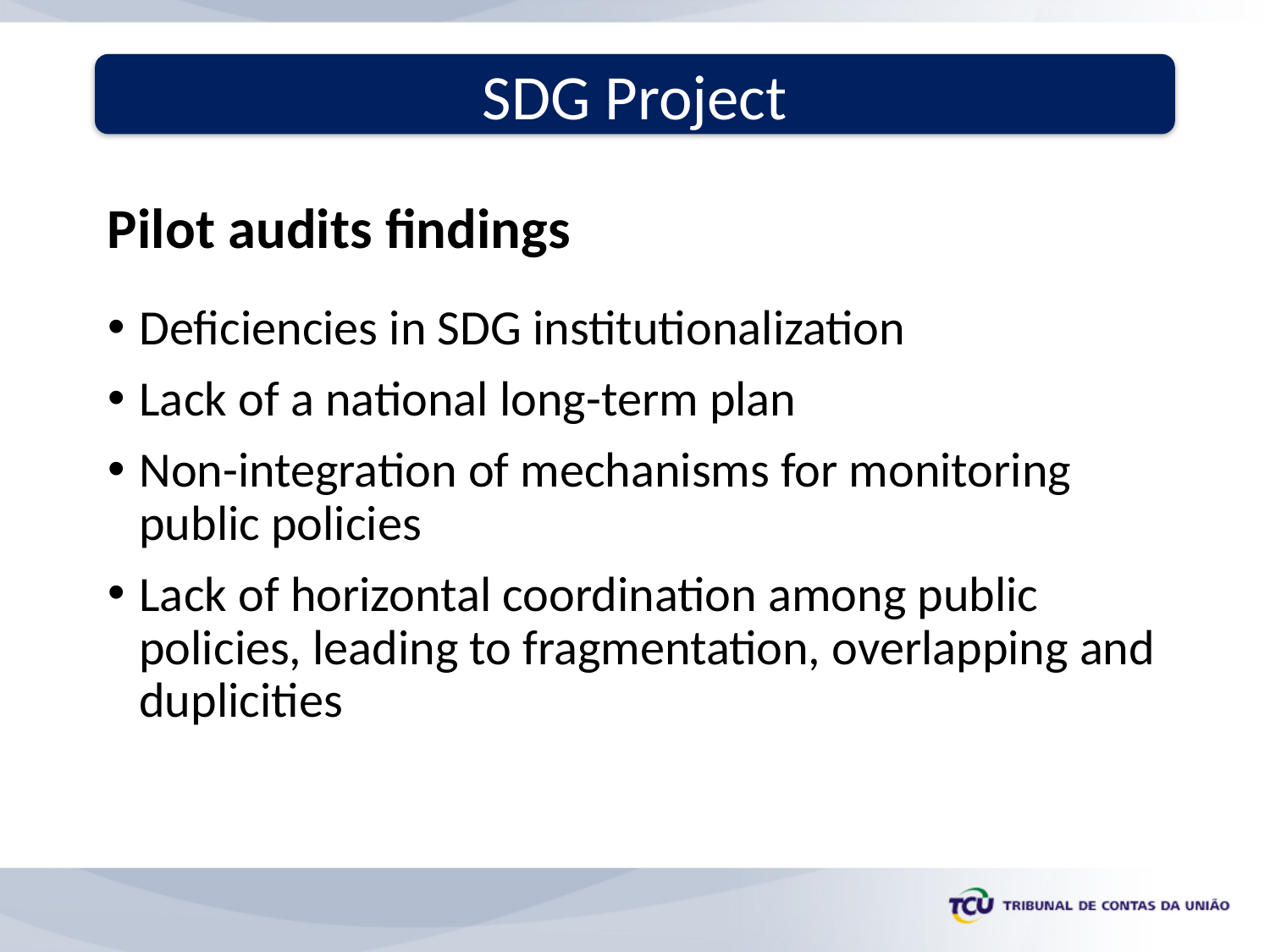

SDG Project
Pilot audits findings
Deficiencies in SDG institutionalization
Lack of a national long-term plan
Non-integration of mechanisms for monitoring public policies
Lack of horizontal coordination among public policies, leading to fragmentation, overlapping and duplicities